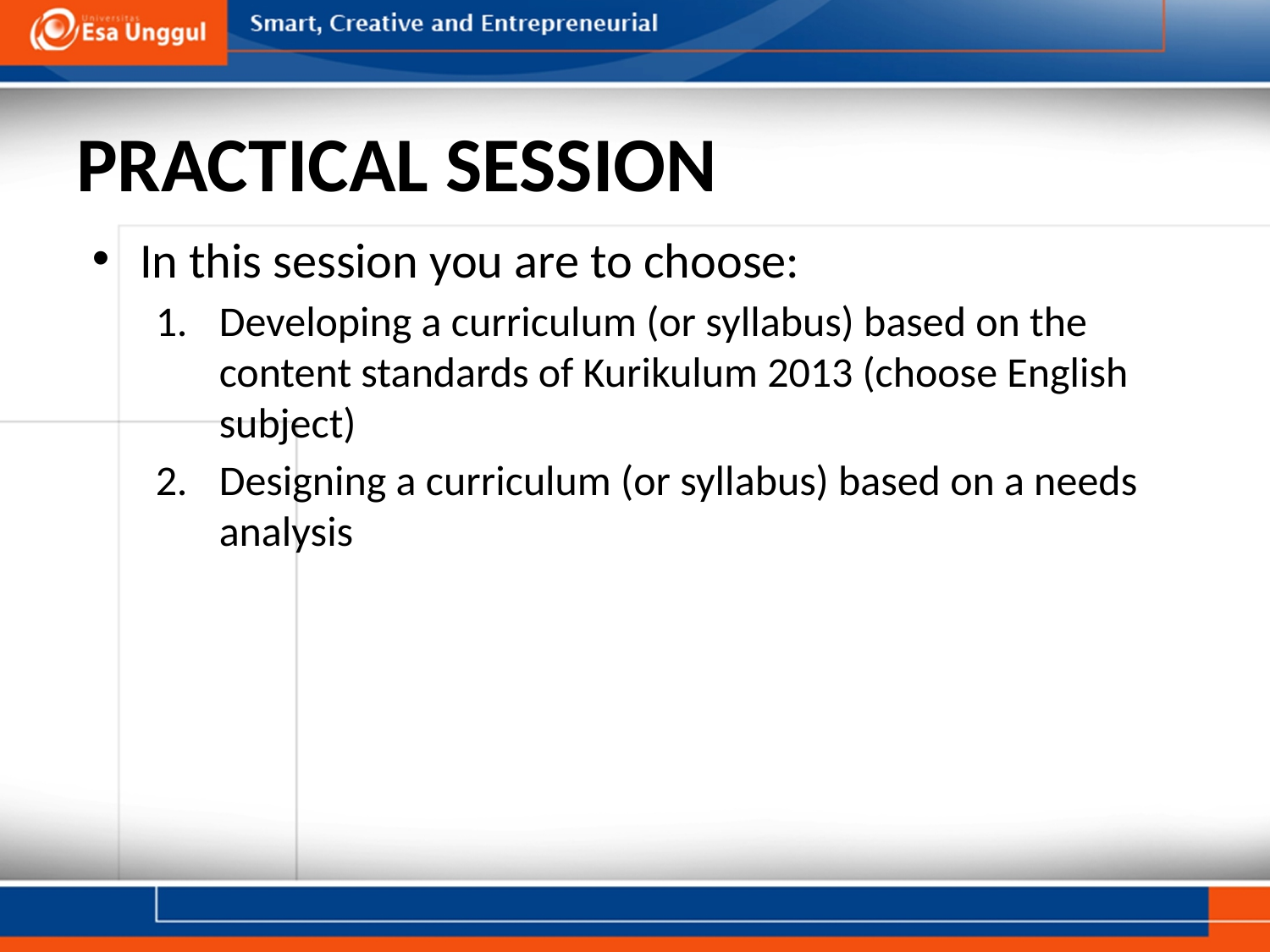

# PRACTICAL SESSION
In this session you are to choose:
Developing a curriculum (or syllabus) based on the content standards of Kurikulum 2013 (choose English subject)
Designing a curriculum (or syllabus) based on a needs analysis